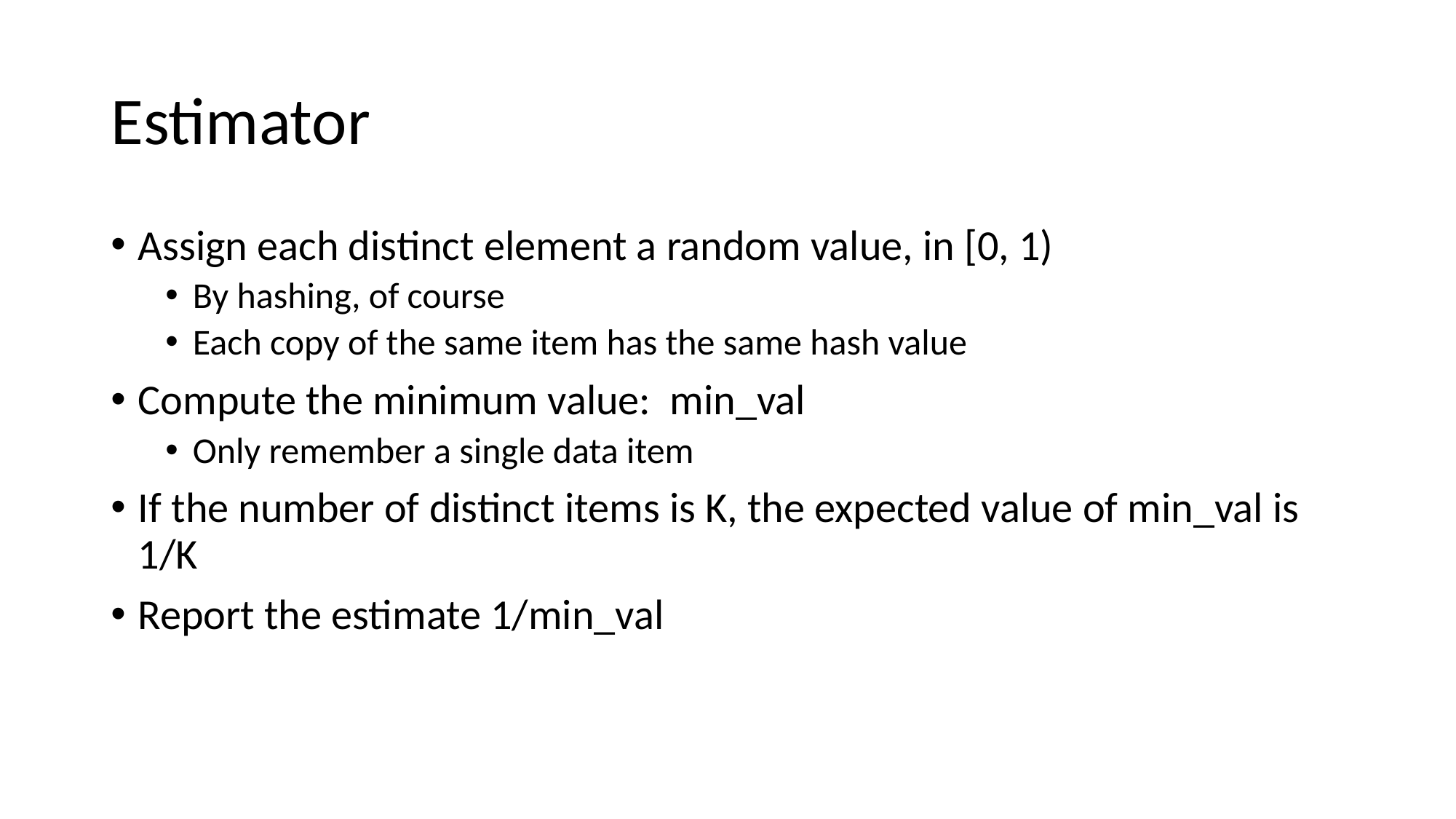

# Estimator
Assign each distinct element a random value, in [0, 1)
By hashing, of course
Each copy of the same item has the same hash value
Compute the minimum value:  min_val
Only remember a single data item
If the number of distinct items is K, the expected value of min_val is 1/K
Report the estimate 1/min_val